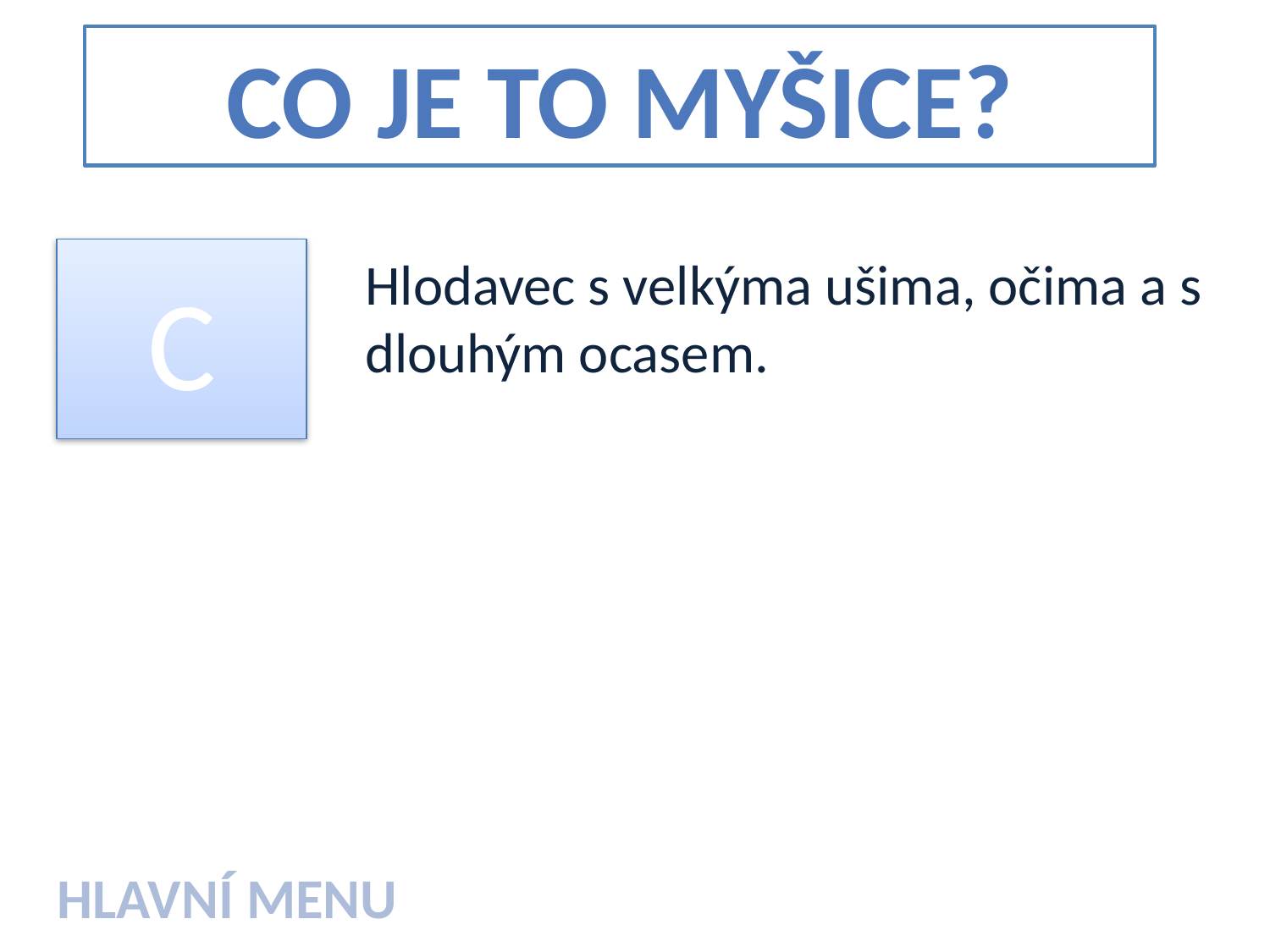

CO JE TO MYŠICE?
C
Hlodavec s velkýma ušima, očima a s dlouhým ocasem.
HLAVNÍ MENU